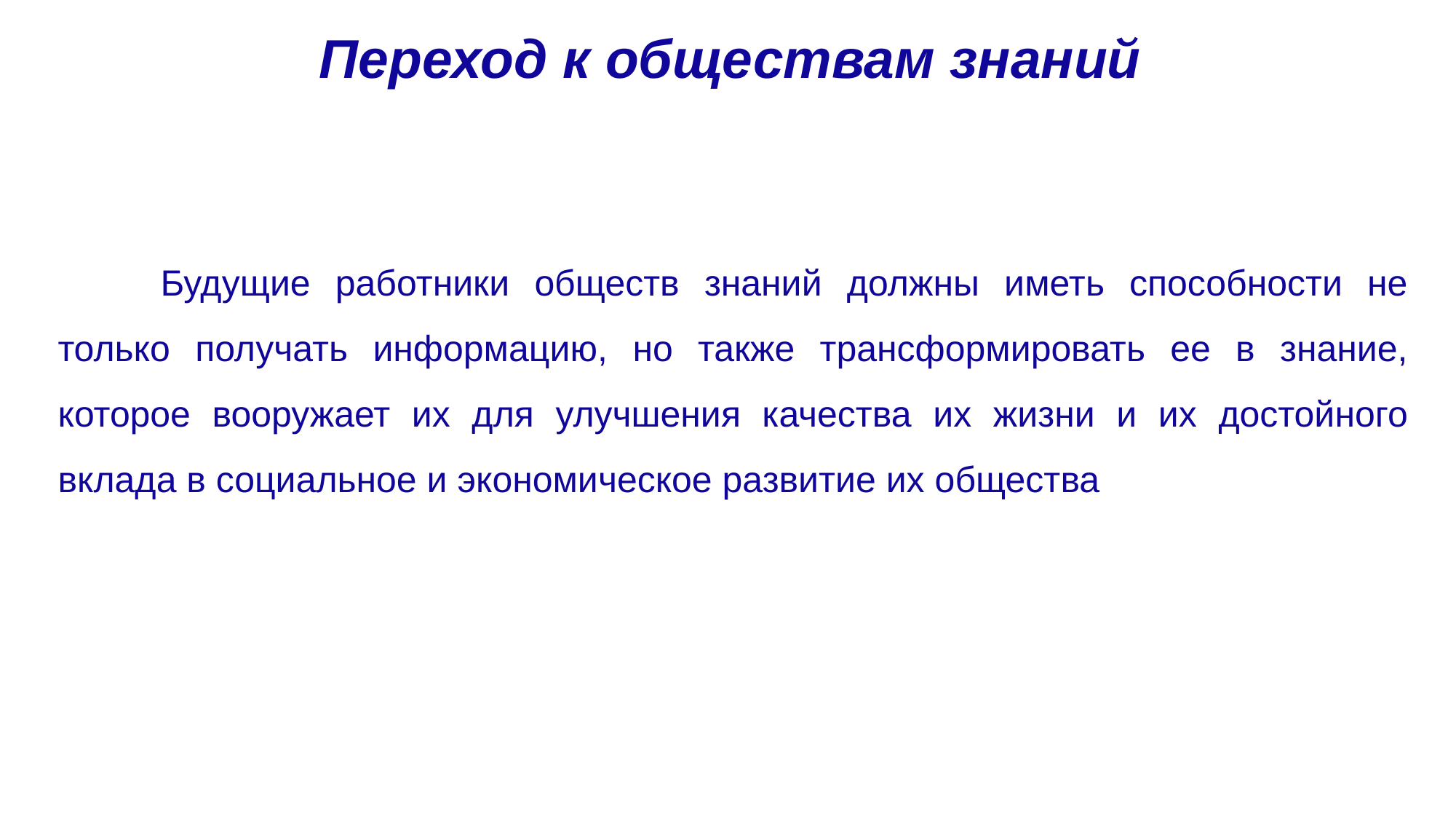

Переход к обществам знаний
Будущие работники обществ знаний должны иметь способности не только получать информацию, но также трансформировать ее в знание, которое вооружает их для улучшения качества их жизни и их достойного вклада в социальное и экономическое развитие их общества